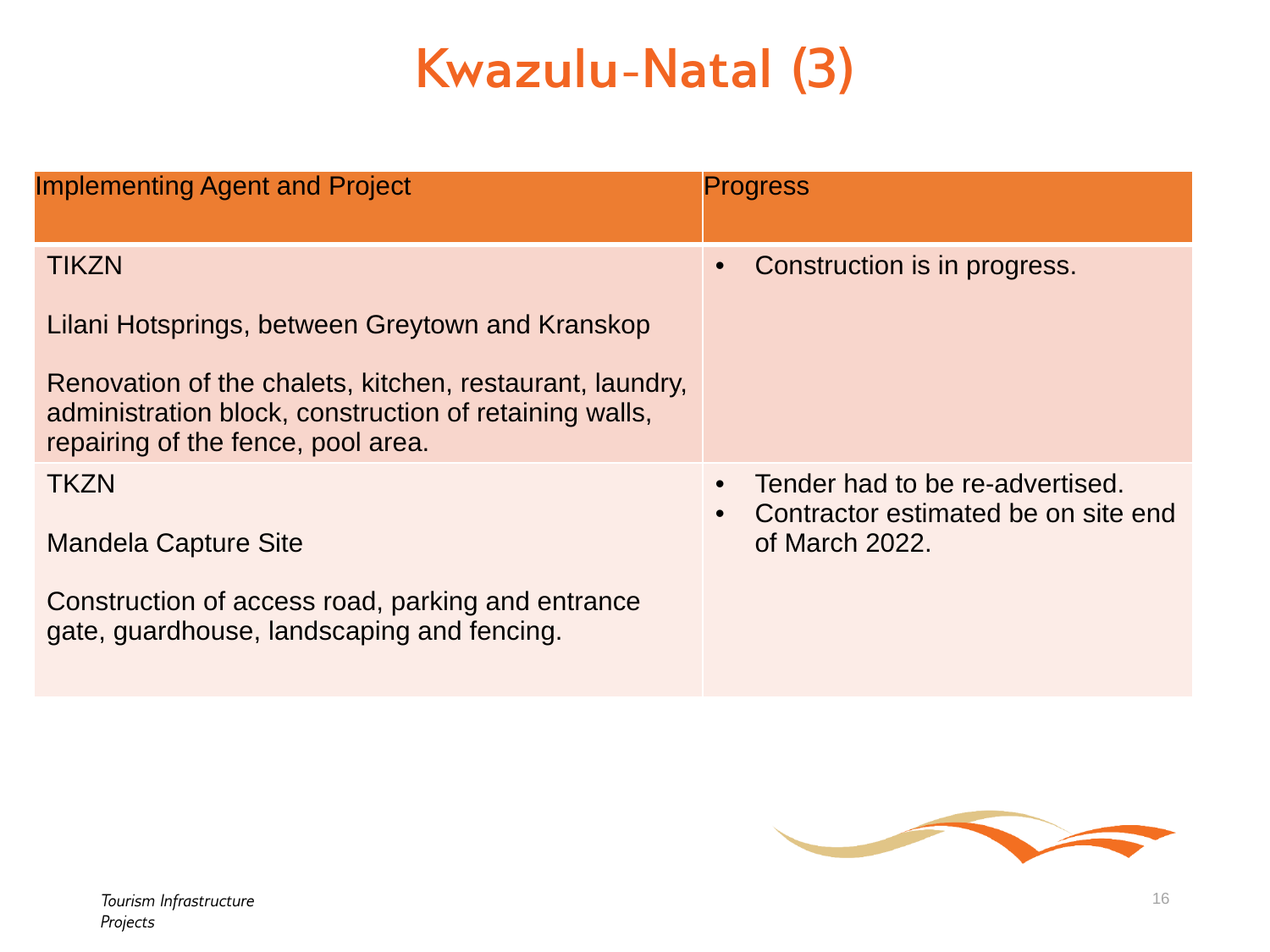

# Kwazulu-Natal (3)
| Implementing Agent and Project | Progress |
| --- | --- |
| TIKZN Lilani Hotsprings, between Greytown and Kranskop Renovation of the chalets, kitchen, restaurant, laundry, administration block, construction of retaining walls, repairing of the fence, pool area. | Construction is in progress. |
| TKZN Mandela Capture Site Construction of access road, parking and entrance gate, guardhouse, landscaping and fencing. | Tender had to be re-advertised. Contractor estimated be on site end of March 2022. |
Tourism Infrastructure Projects
16